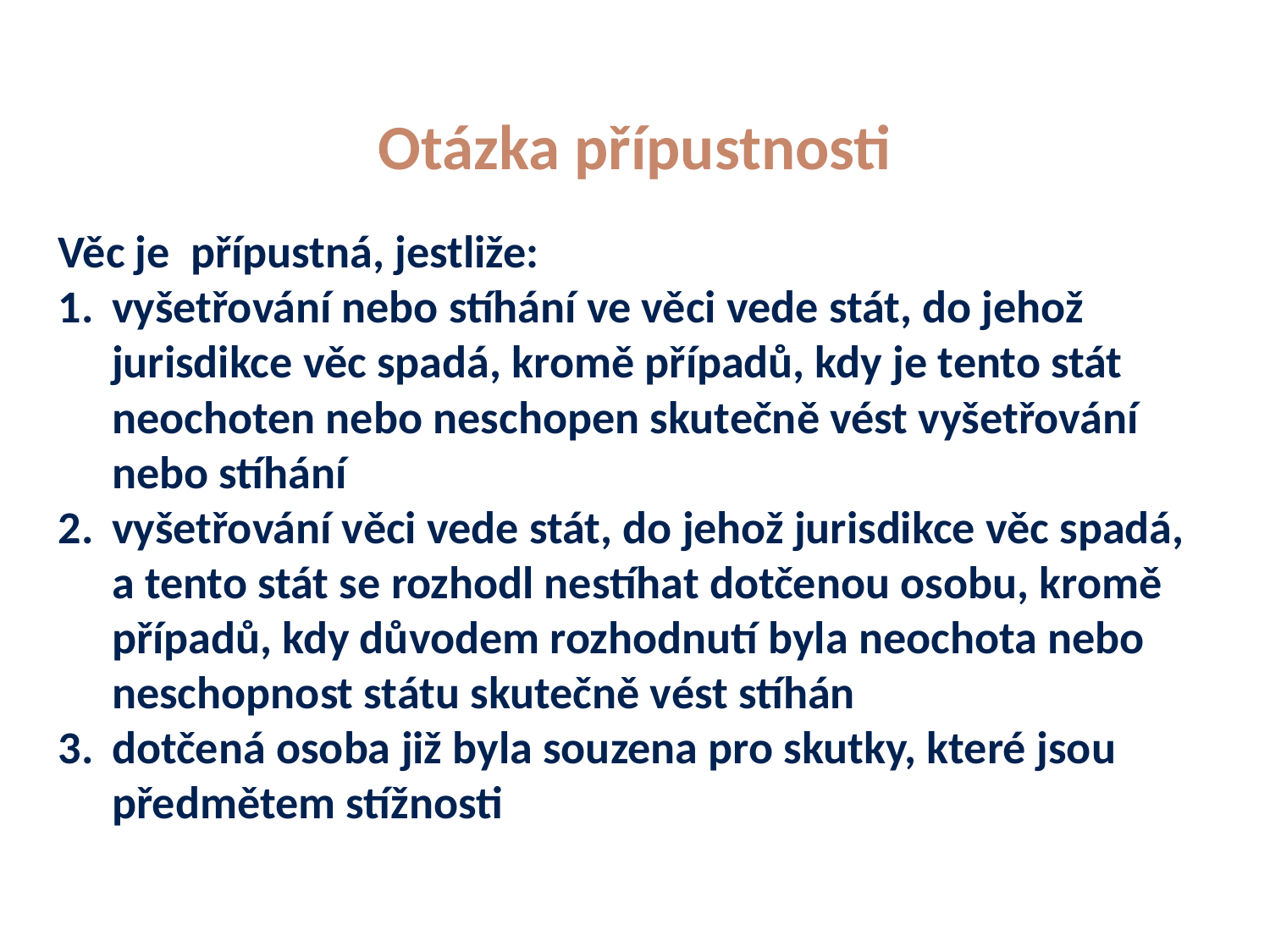

# Otázka přípustnosti
Věc je  přípustná, jestliže:
vyšetřování nebo stíhání ve věci vede stát, do jehož jurisdikce věc spadá, kromě případů, kdy je tento stát neochoten nebo neschopen skutečně vést vyšetřování nebo stíhání
vyšetřování věci vede stát, do jehož jurisdikce věc spadá, a tento stát se rozhodl nestíhat dotčenou osobu, kromě případů, kdy důvodem rozhodnutí byla neochota nebo neschopnost státu skutečně vést stíhán
dotčená osoba již byla souzena pro skutky, které jsou předmětem stížnosti